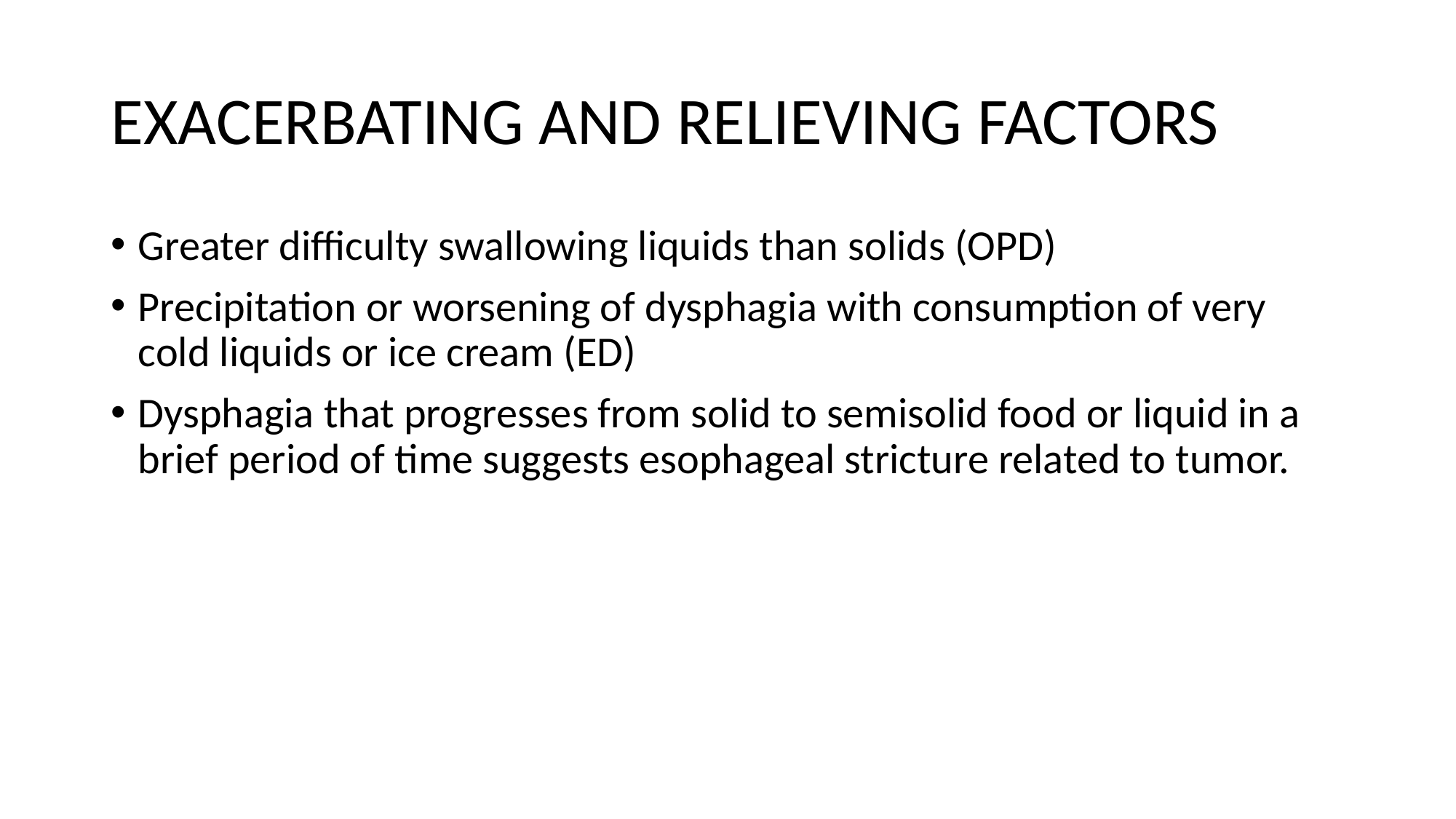

# EXACERBATING AND RELIEVING FACTORS
Greater difficulty swallowing liquids than solids (OPD)
Precipitation or worsening of dysphagia with consumption of very cold liquids or ice cream (ED)
Dysphagia that progresses from solid to semisolid food or liquid in a brief period of time suggests esophageal stricture related to tumor.